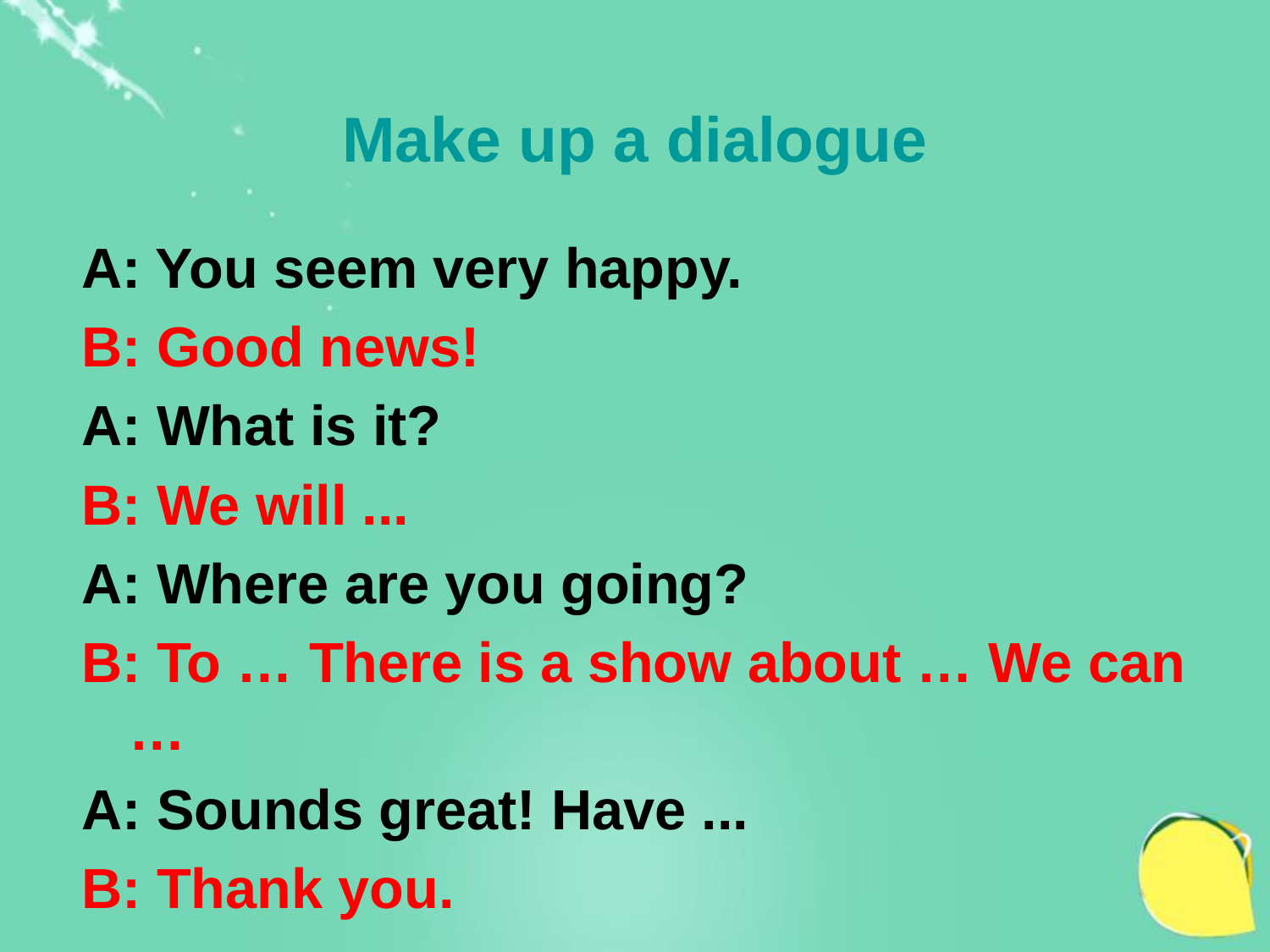

Make up a dialogue
A: You seem very happy.
B: Good news!
A: What is it?
B: We will ...
A: Where are you going?
B: To … There is a show about … We can …
A: Sounds great! Have ...
B: Thank you.